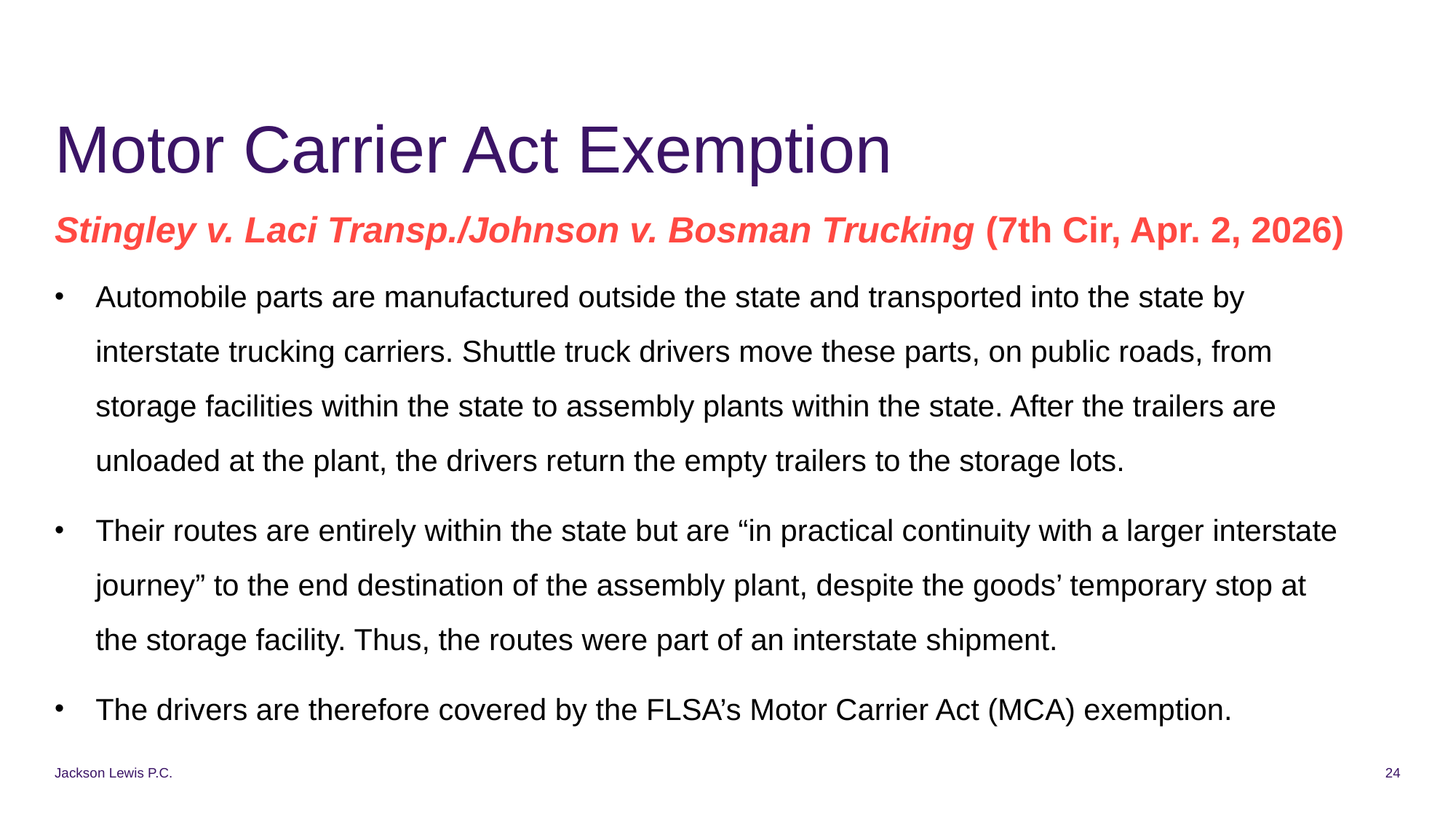

# Motor Carrier Act Exemption
Stingley v. Laci Transp./Johnson v. Bosman Trucking (7th Cir, Apr. 2, 2026)
Automobile parts are manufactured outside the state and transported into the state by interstate trucking carriers. Shuttle truck drivers move these parts, on public roads, from storage facilities within the state to assembly plants within the state. After the trailers are unloaded at the plant, the drivers return the empty trailers to the storage lots.
Their routes are entirely within the state but are “in practical continuity with a larger interstate journey” to the end destination of the assembly plant, despite the goods’ temporary stop at the storage facility. Thus, the routes were part of an interstate shipment.
The drivers are therefore covered by the FLSA’s Motor Carrier Act (MCA) exemption.
Jackson Lewis P.C.
24